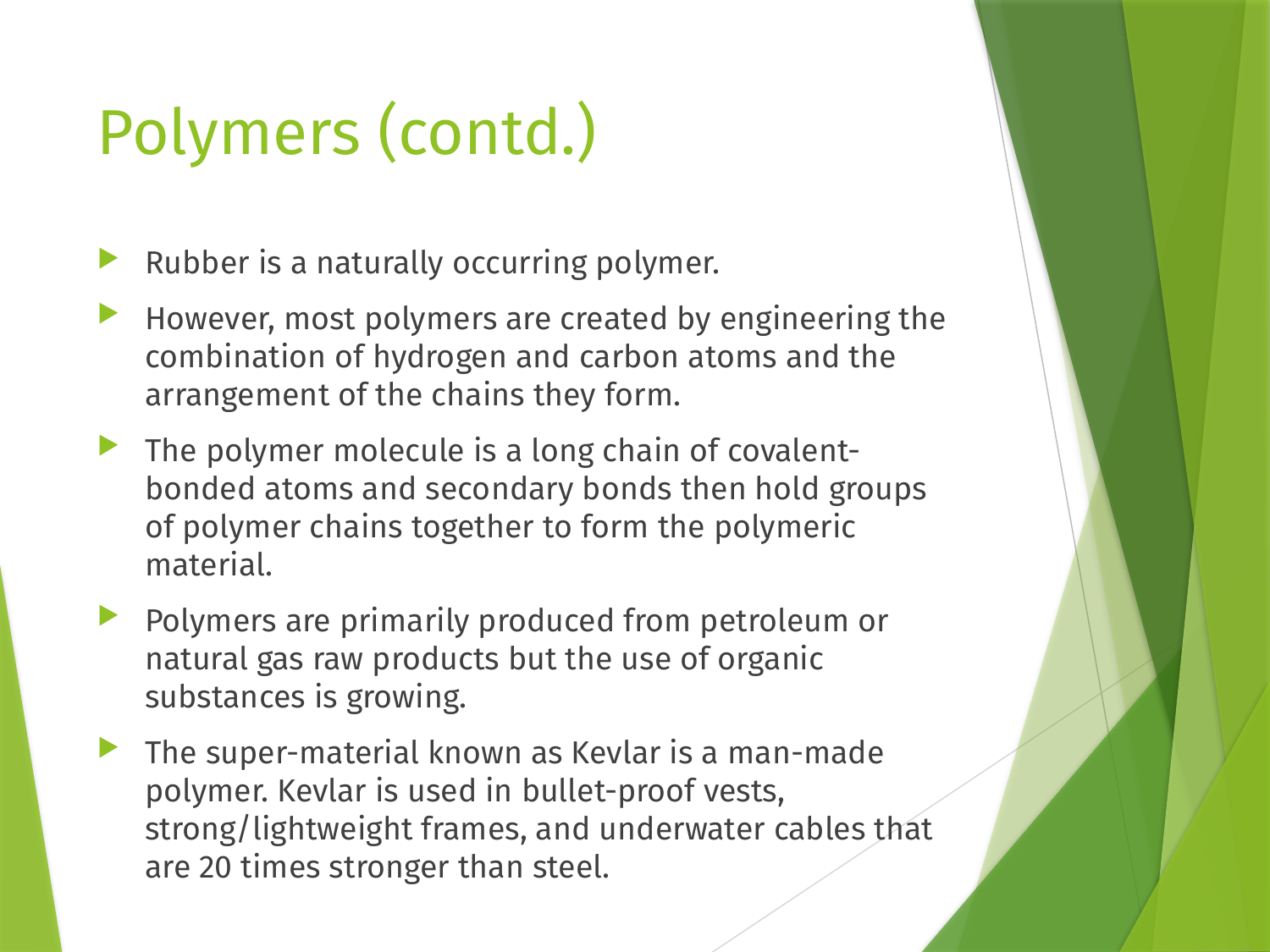

# Polymers (contd.)
Rubber is a naturally occurring polymer.
However, most polymers are created by engineering the combination of hydrogen and carbon atoms and the arrangement of the chains they form.
The polymer molecule is a long chain of covalent-bonded atoms and secondary bonds then hold groups of polymer chains together to form the polymeric material.
Polymers are primarily produced from petroleum or natural gas raw products but the use of organic substances is growing.
The super-material known as Kevlar is a man-made polymer. Kevlar is used in bullet-proof vests, strong/lightweight frames, and underwater cables that are 20 times stronger than steel.